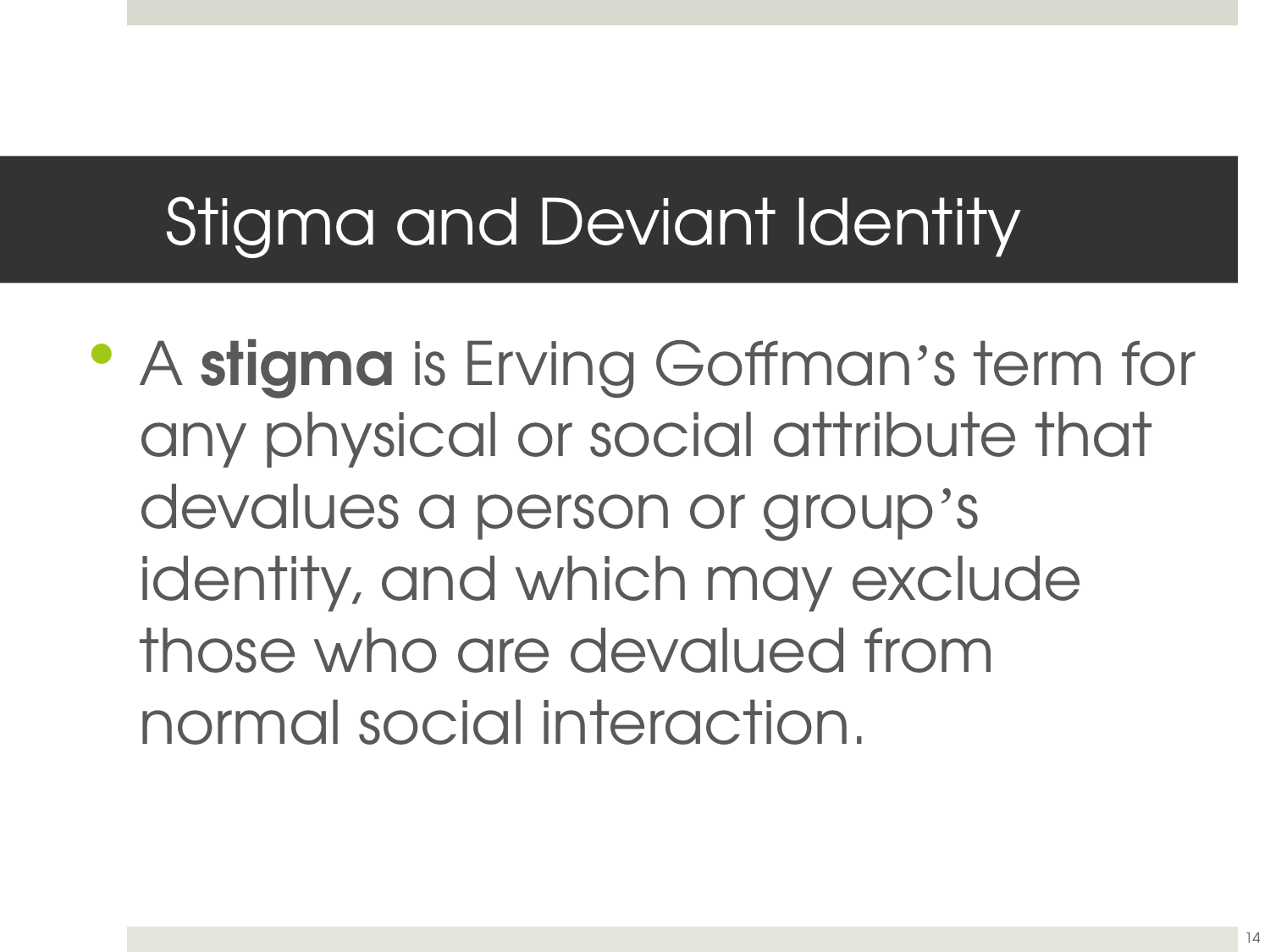

# Stigma and Deviant Identity
A stigma is Erving Goffman’s term for any physical or social attribute that devalues a person or group’s identity, and which may exclude those who are devalued from normal social interaction.

14